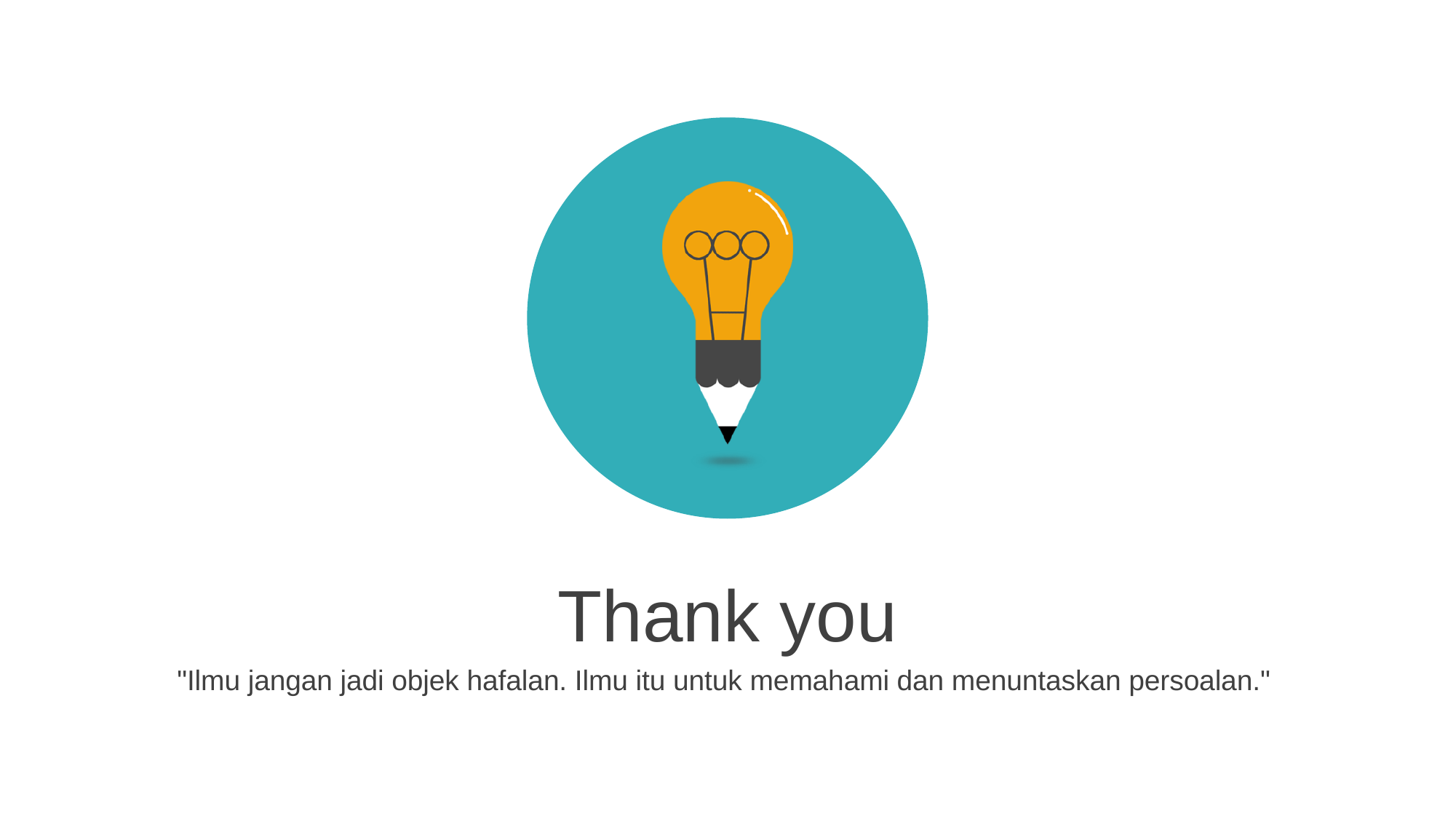

Thank you
"Ilmu jangan jadi objek hafalan. Ilmu itu untuk memahami dan menuntaskan persoalan."